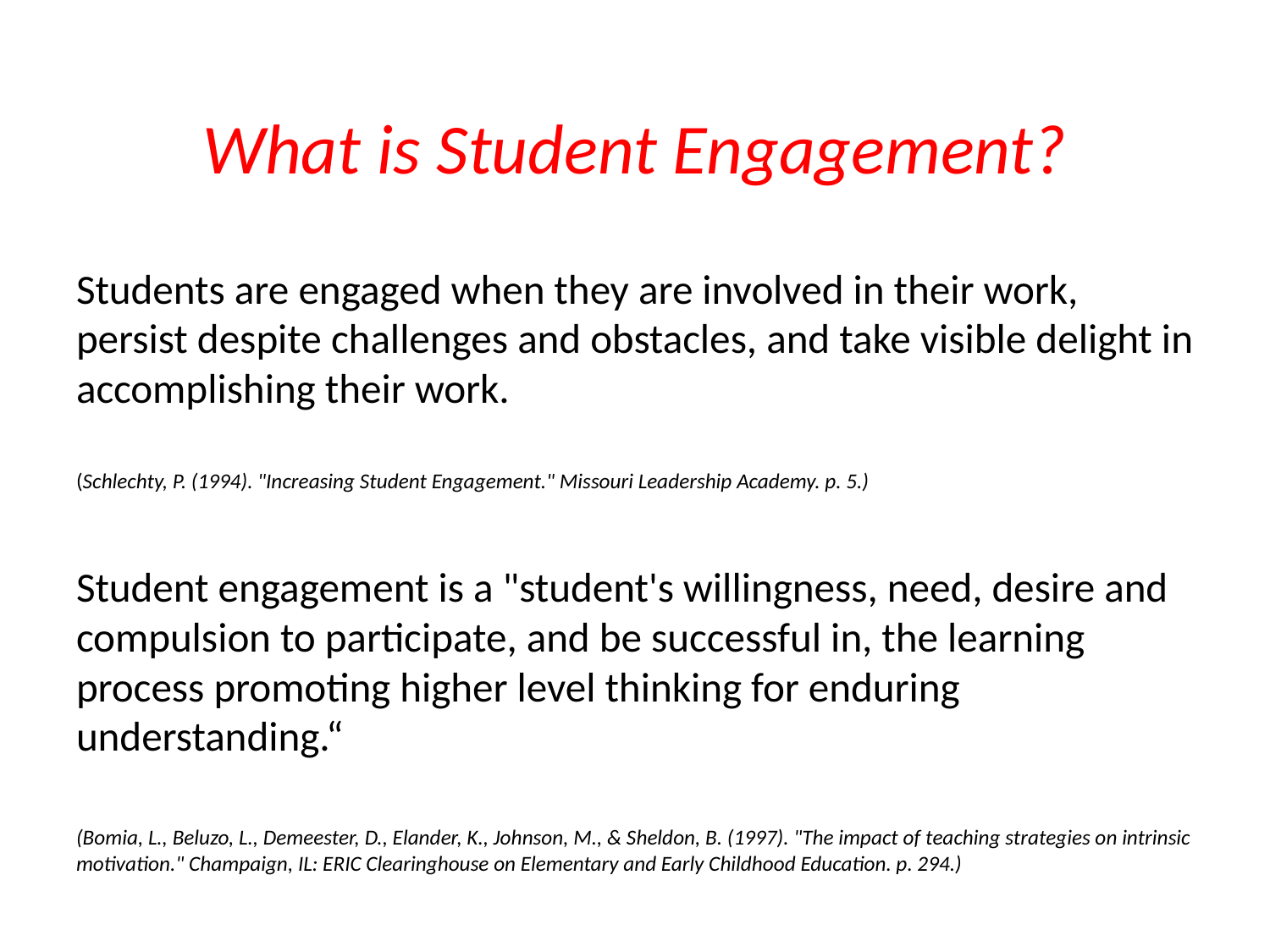

# What is Student Engagement?
Students are engaged when they are involved in their work, persist despite challenges and obstacles, and take visible delight in accomplishing their work.
(Schlechty, P. (1994). "Increasing Student Engagement." Missouri Leadership Academy. p. 5.)
Leadership Academy. p. 5.)
Student engagement is a "student's willingness, need, desire and compulsion to participate, and be successful in, the learning process promoting higher level thinking for enduring understanding.“

(Bomia, L., Beluzo, L., Demeester, D., Elander, K., Johnson, M., & Sheldon, B. (1997). "The impact of teaching strategies on intrinsic motivation." Champaign, IL: ERIC Clearinghouse on Elementary and Early Childhood Education. p. 294.)